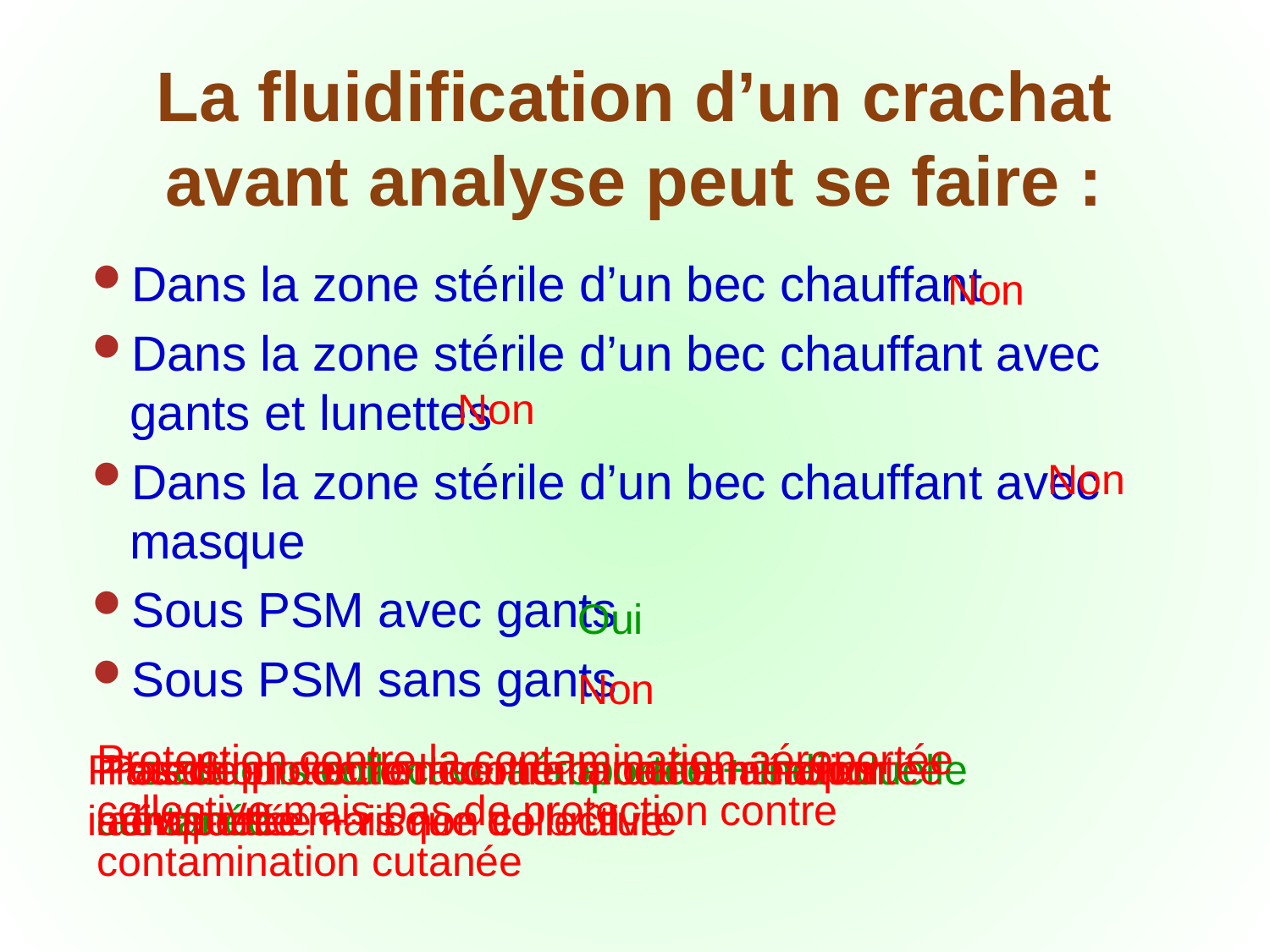

# La fluidification d’un crachat avant analyse peut se faire :
Dans la zone stérile d’un bec chauffant
Dans la zone stérile d’un bec chauffant avec gants et lunettes
Dans la zone stérile d’un bec chauffant avec masque
Sous PSM avec gants
Sous PSM sans gants
Non
Non
Non
Oui
Non
Protection contre la contamination aéroportée collective mais pas de protection contre contamination cutanée
Protection contre la contamination aéroportée individuelle mais non collective
Protections collective aéroportée + individuelle cuntanée
Pas de protection contre la contamination aéroportée
Pas de protection contre la contamination aéroportée + risque de brûlure